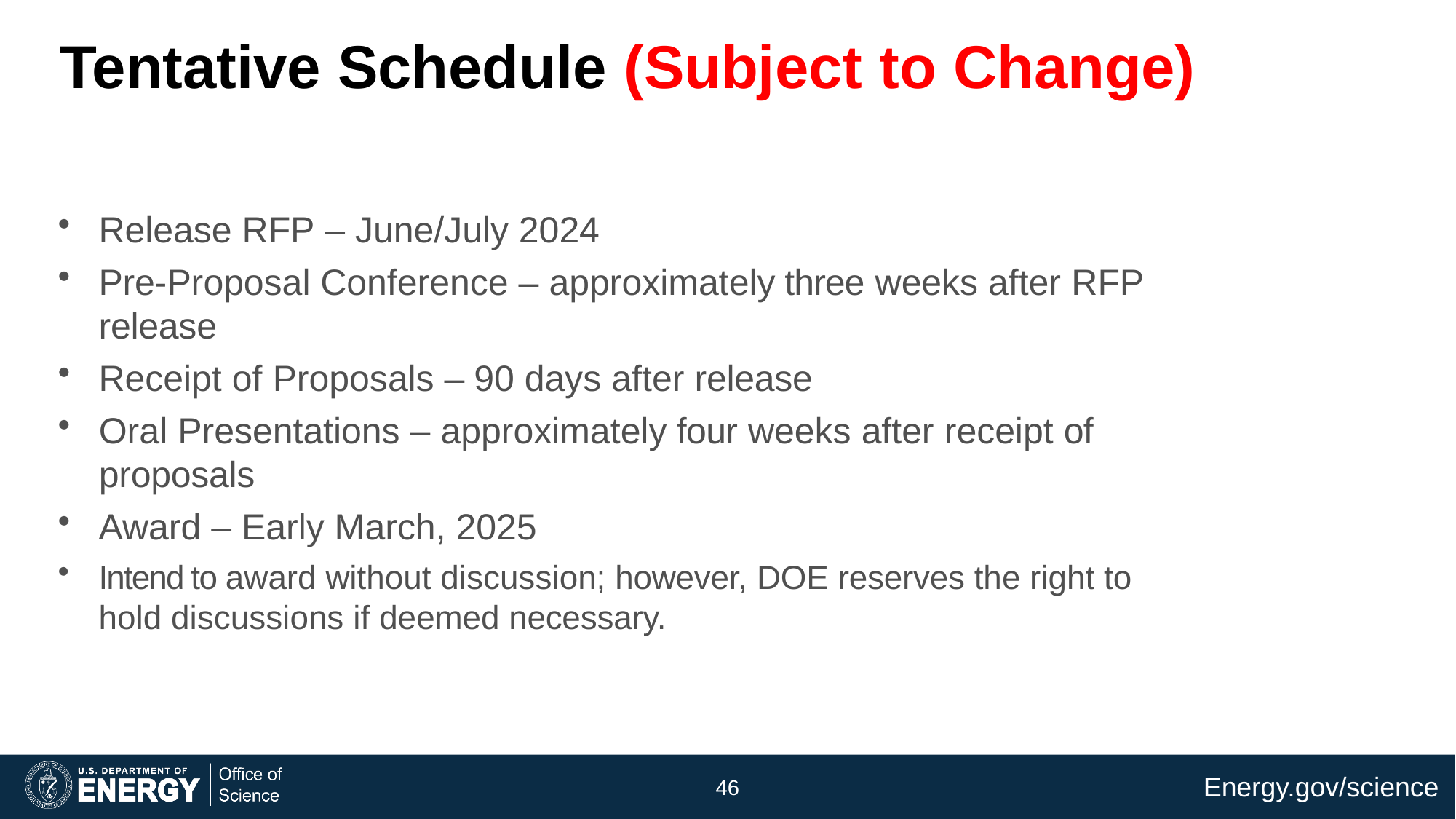

# Tentative Schedule (Subject to Change)
Release RFP – June/July 2024
Pre-Proposal Conference – approximately three weeks after RFP release
Receipt of Proposals – 90 days after release
Oral Presentations – approximately four weeks after receipt of proposals
Award – Early March, 2025
Intend to award without discussion; however, DOE reserves the right to hold discussions if deemed necessary.
46